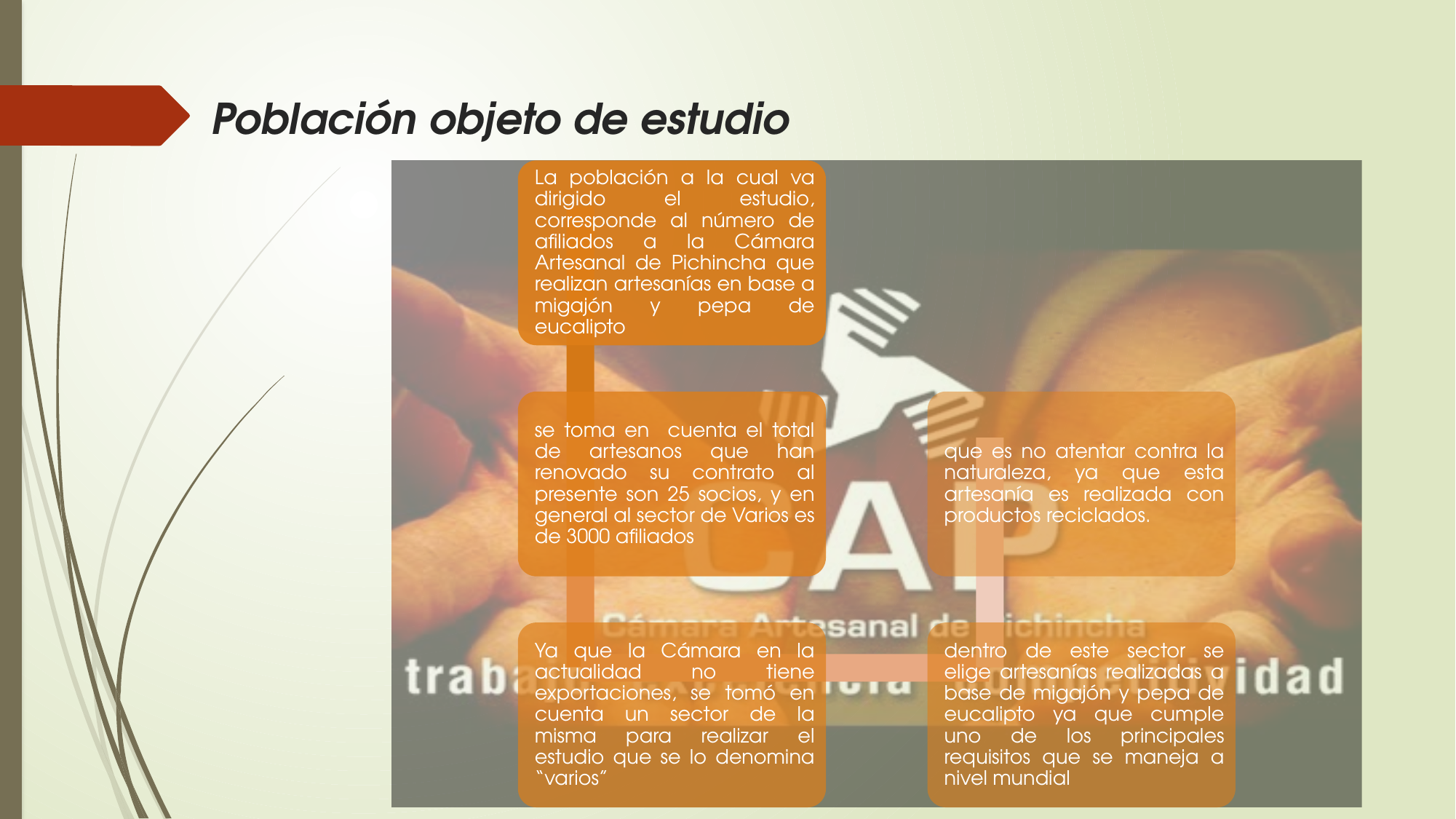

# Población objeto de estudio
La población a la cual va dirigido el estudio, corresponde al número de afiliados a la Cámara Artesanal de Pichincha que realizan artesanías en base a migajón y pepa de eucalipto
se toma en  cuenta el total de artesanos que han renovado su contrato al presente son 25 socios, y en general al sector de Varios es de 3000 afiliados
Ya que la Cámara en la actualidad no tiene exportaciones, se tomó en cuenta un sector de la misma para realizar el estudio que se lo denomina “varios”
dentro de este sector se elige artesanías realizadas a base de migajón y pepa de eucalipto ya que cumple uno de los principales requisitos que se maneja a nivel mundial
que es no atentar contra la naturaleza, ya que esta artesanía es realizada con productos reciclados.